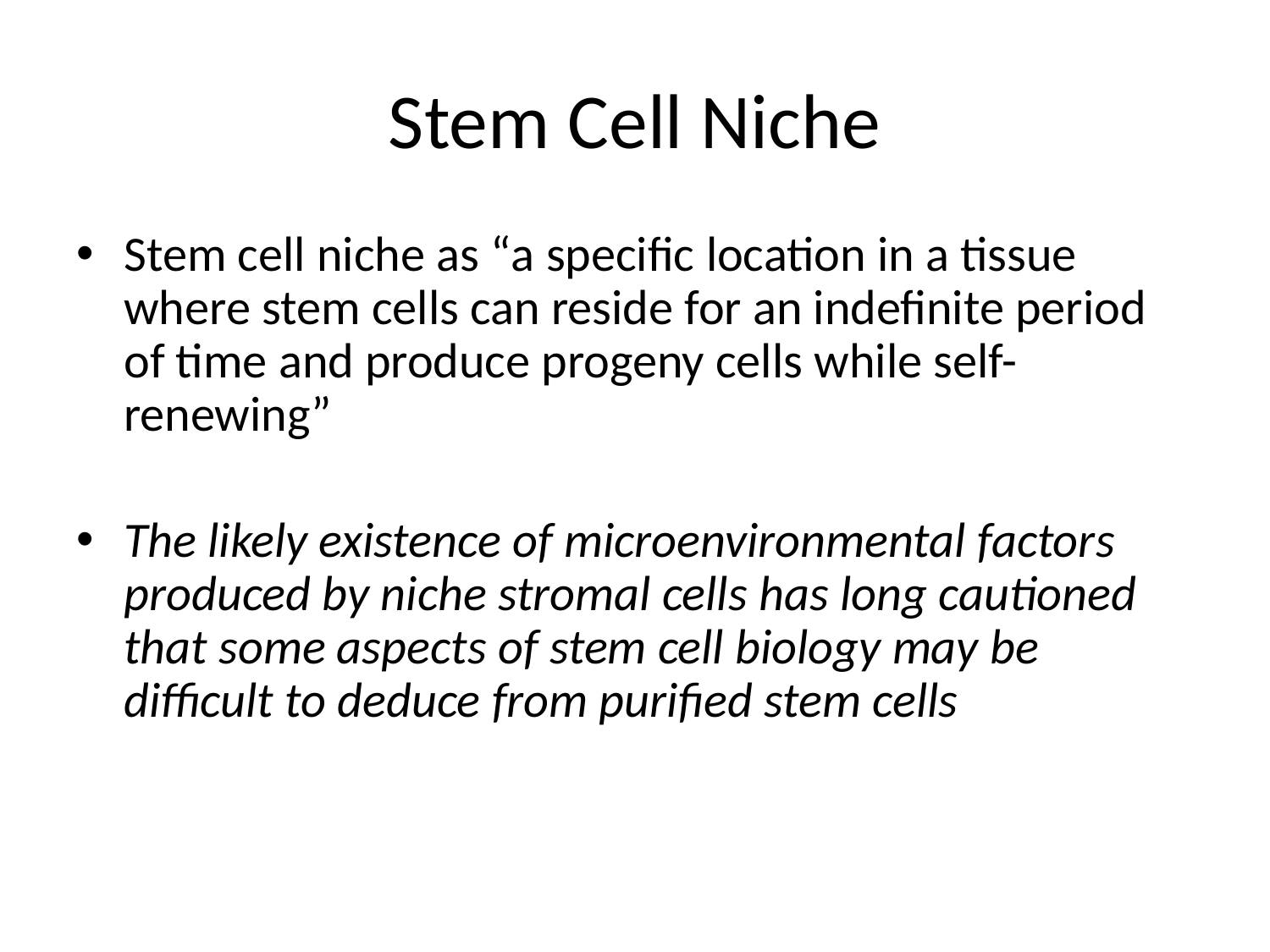

# Stem Cell Niche
Stem cell niche as “a specific location in a tissue where stem cells can reside for an indefinite period of time and produce progeny cells while self-renewing”

The likely existence of microenvironmental factors produced by niche stromal cells has long cautioned that some aspects of stem cell biology may be difficult to deduce from purified stem cells